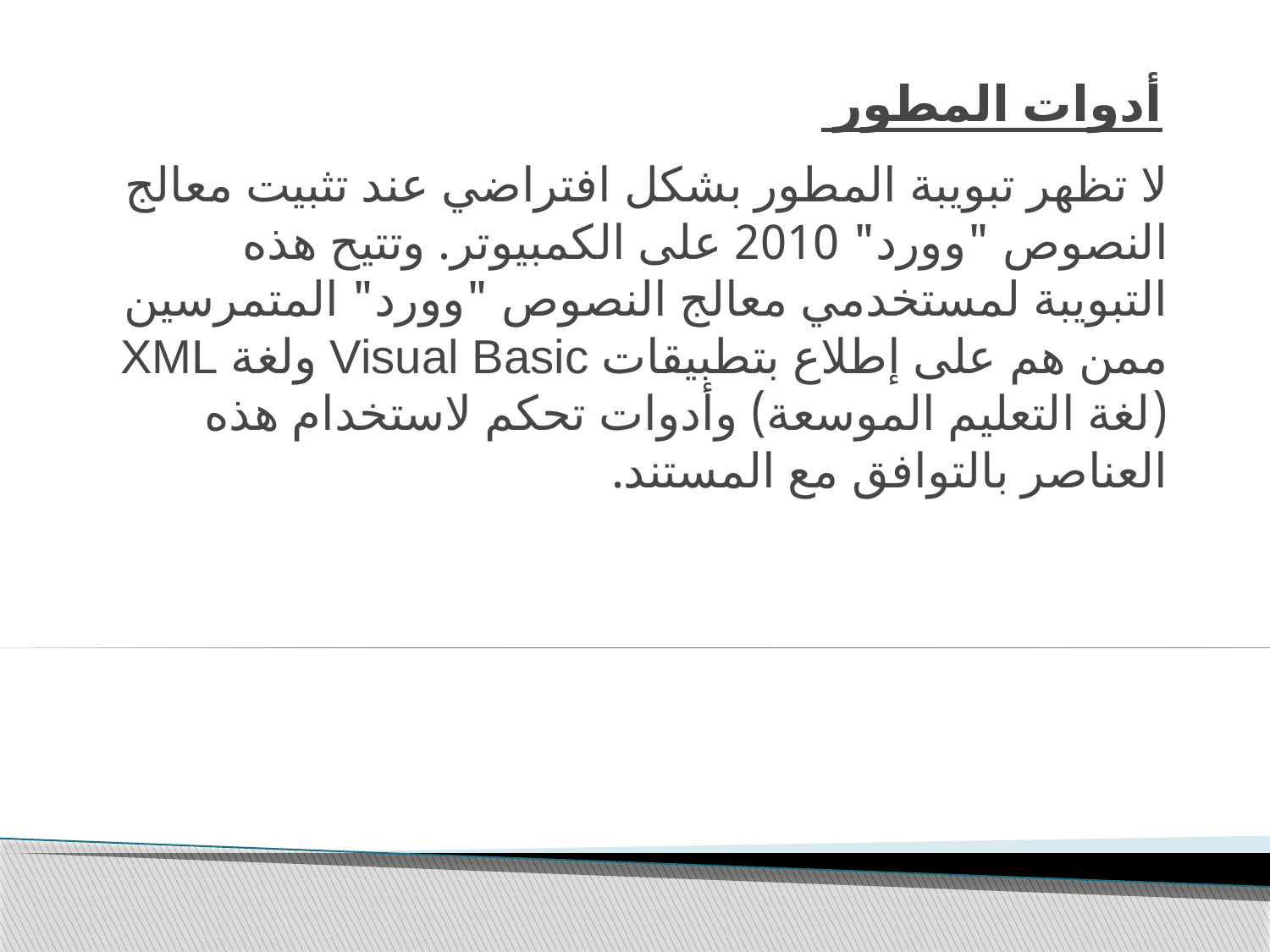

# أدوات المطور
لا تظهر تبويبة المطور بشكل افتراضي عند تثبيت معالج النصوص "وورد" 2010 على الكمبيوتر. وتتيح هذه التبويبة لمستخدمي معالج النصوص "وورد" المتمرسين ممن هم على إطلاع بتطبيقات Visual Basic ولغة XML (لغة التعليم الموسعة) وأدوات تحكم لاستخدام هذه العناصر بالتوافق مع المستند.